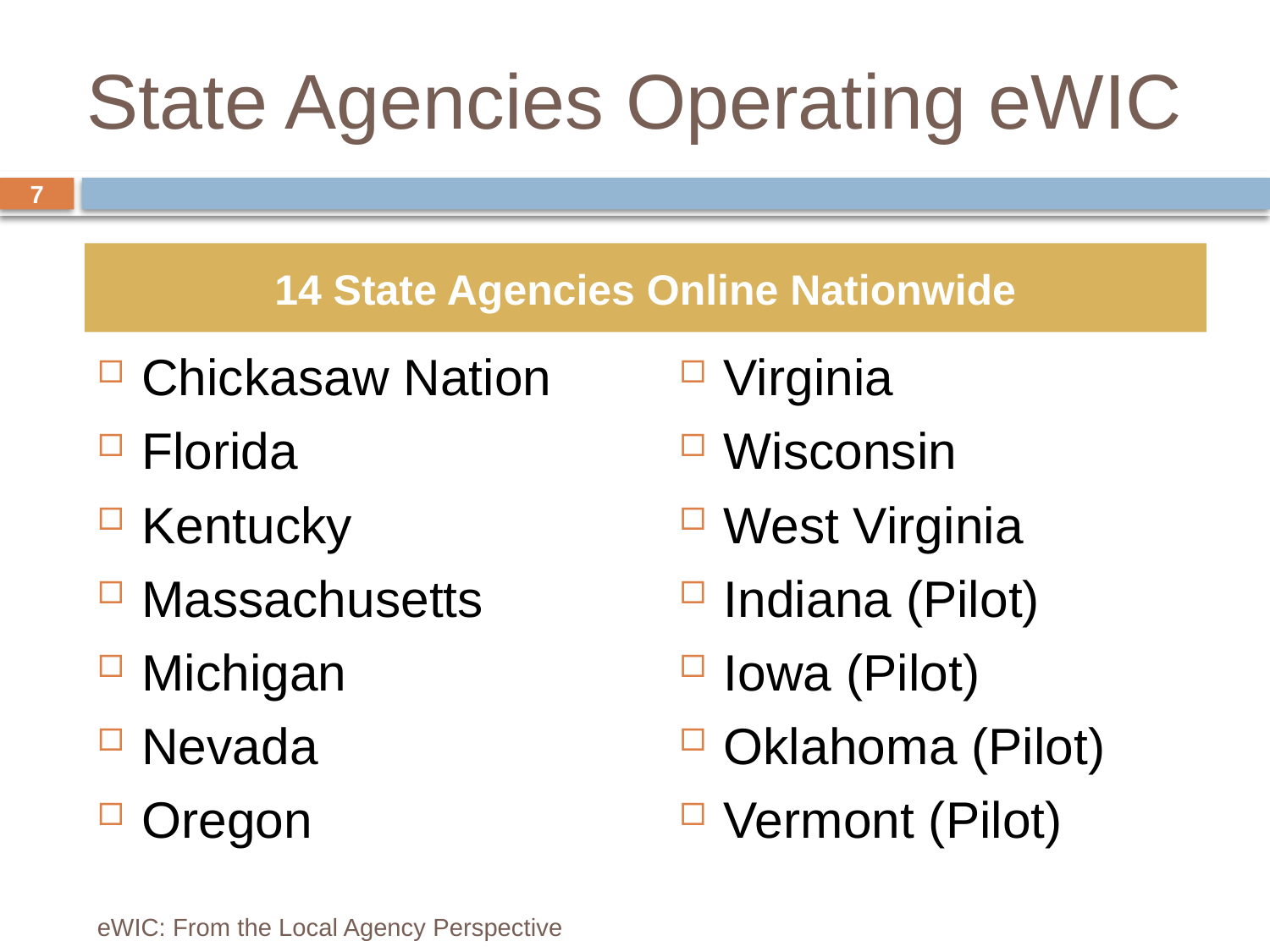

# State Agencies Operating eWIC
7
14 State Agencies Online Nationwide
Chickasaw Nation
Florida
Kentucky
Massachusetts
Michigan
Nevada
Oregon

Virginia
Wisconsin
West Virginia
Indiana (Pilot)
Iowa (Pilot)
Oklahoma (Pilot)
Vermont (Pilot)
eWIC: From the Local Agency Perspective